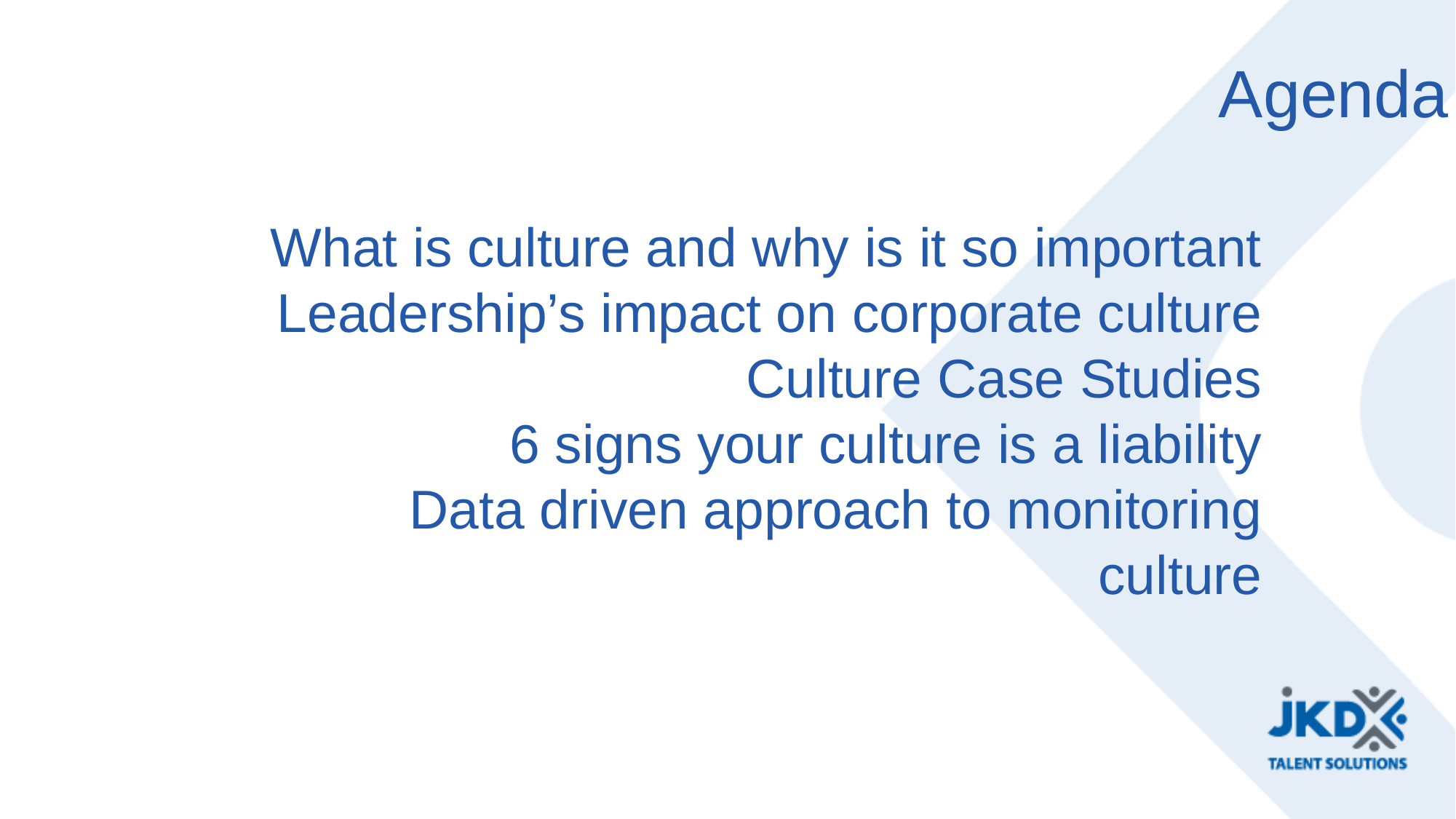

Agenda
What is culture and why is it so important
Leadership’s impact on corporate culture
Culture Case Studies
6 signs your culture is a liability
Data driven approach to monitoring culture